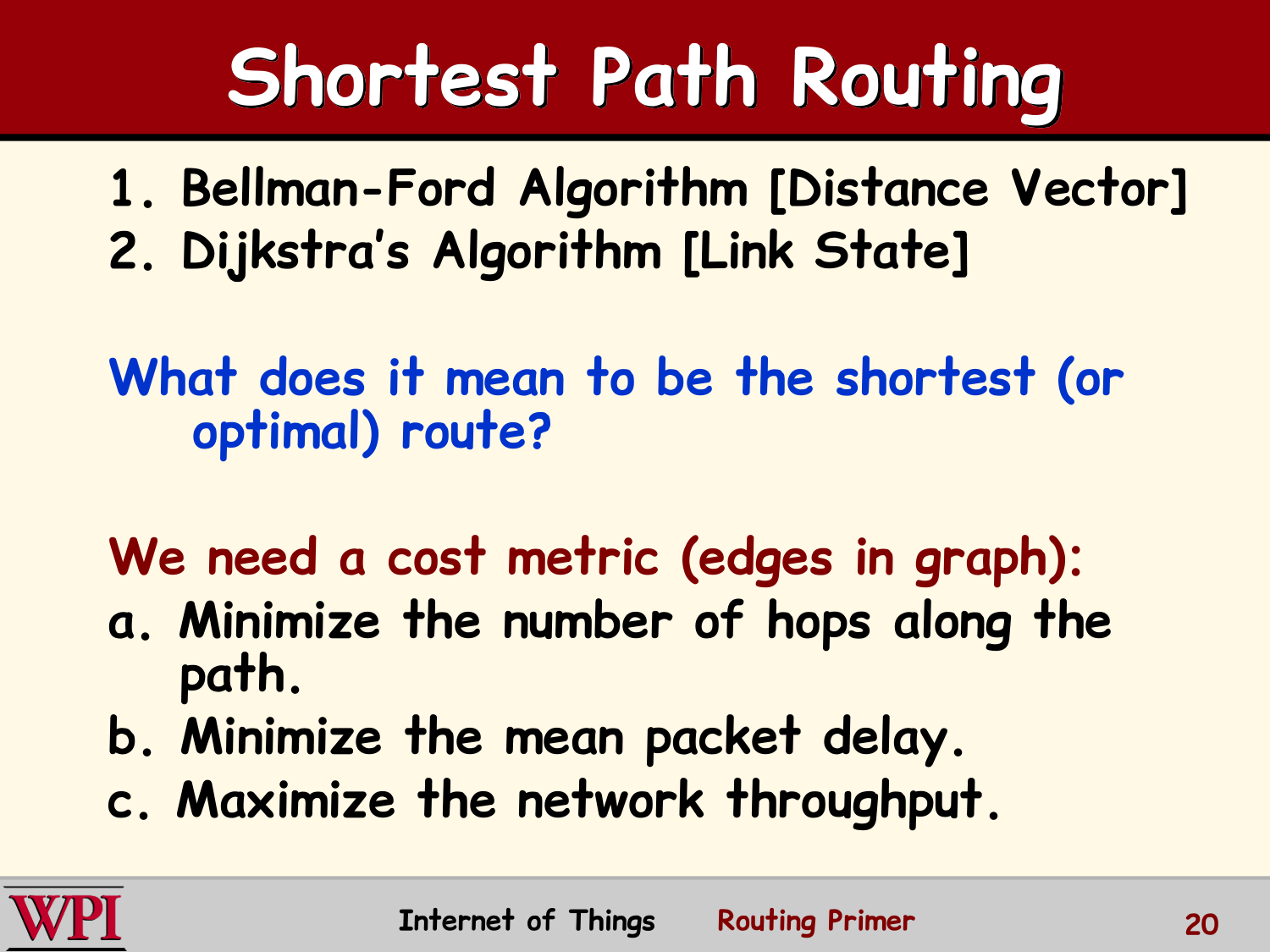

# Shortest Path Routing
1. Bellman-Ford Algorithm [Distance Vector]
2. Dijkstra’s Algorithm [Link State]

What does it mean to be the shortest (or optimal) route?

We need a cost metric (edges in graph):
a. Minimize the number of hops along the path.
b. Minimize the mean packet delay.
c. Maximize the network throughput.
20